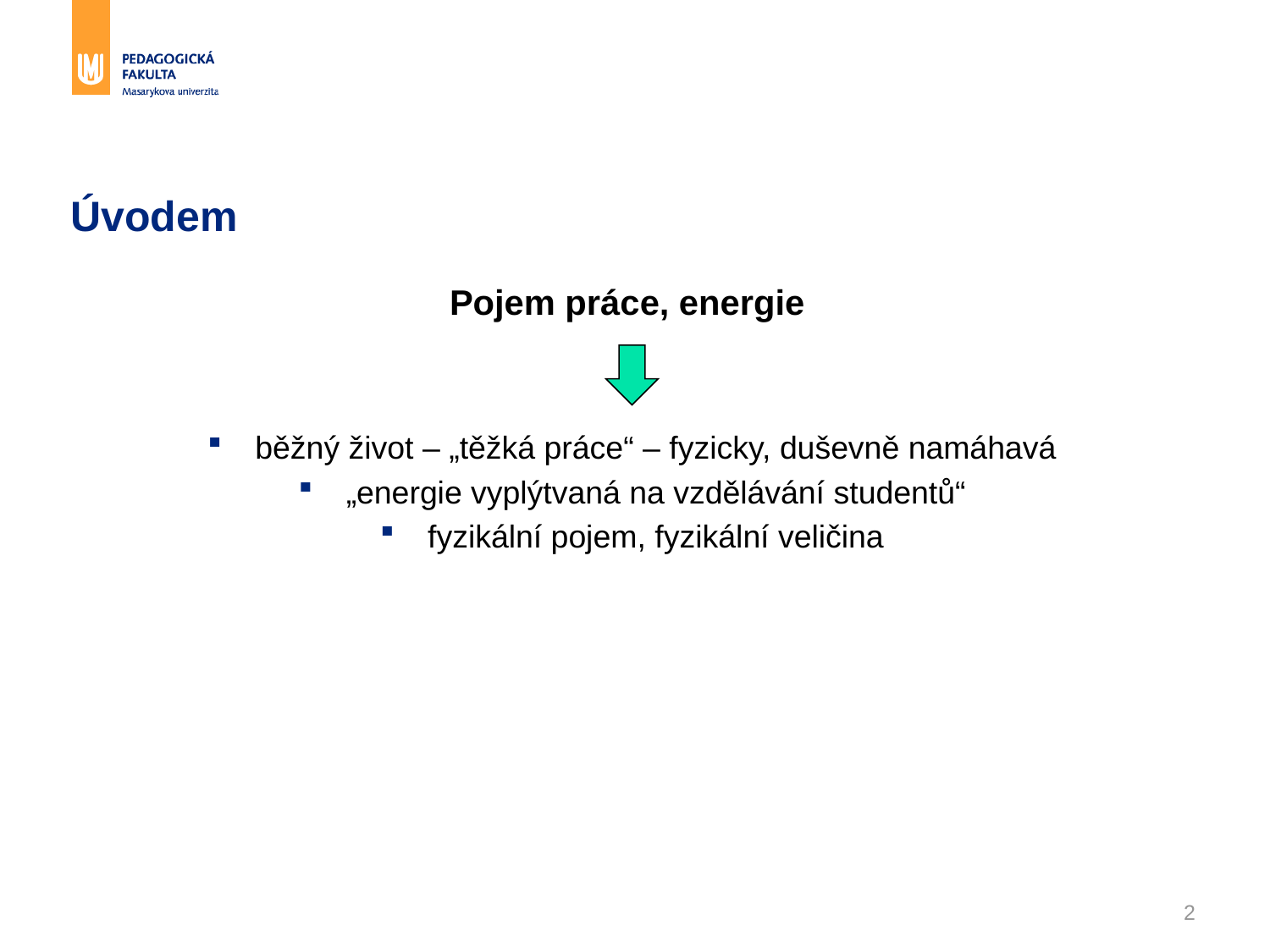

# Úvodem
Pojem práce, energie

běžný život – „těžká práce“ – fyzicky, duševně namáhavá
„energie vyplýtvaná na vzdělávání studentů“
fyzikální pojem, fyzikální veličina

2